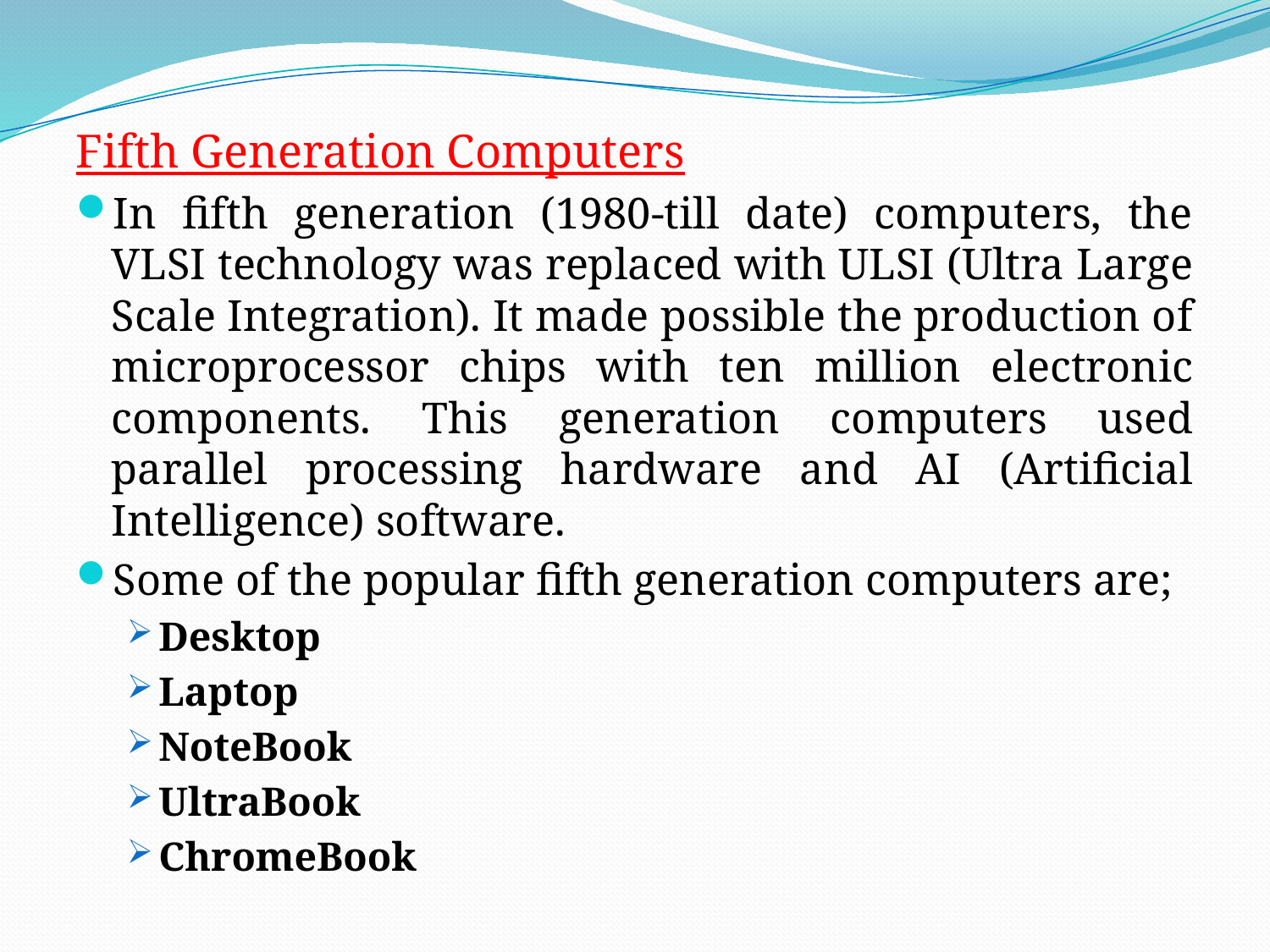

Fifth Generation Computers
In fifth generation (1980-till date) computers, the VLSI technology was replaced with ULSI (Ultra Large Scale Integration). It made possible the production of microprocessor chips with ten million electronic components. This generation computers used parallel processing hardware and AI (Artificial Intelligence) software.
Some of the popular fifth generation computers are;
Desktop
Laptop
NoteBook
UltraBook
ChromeBook